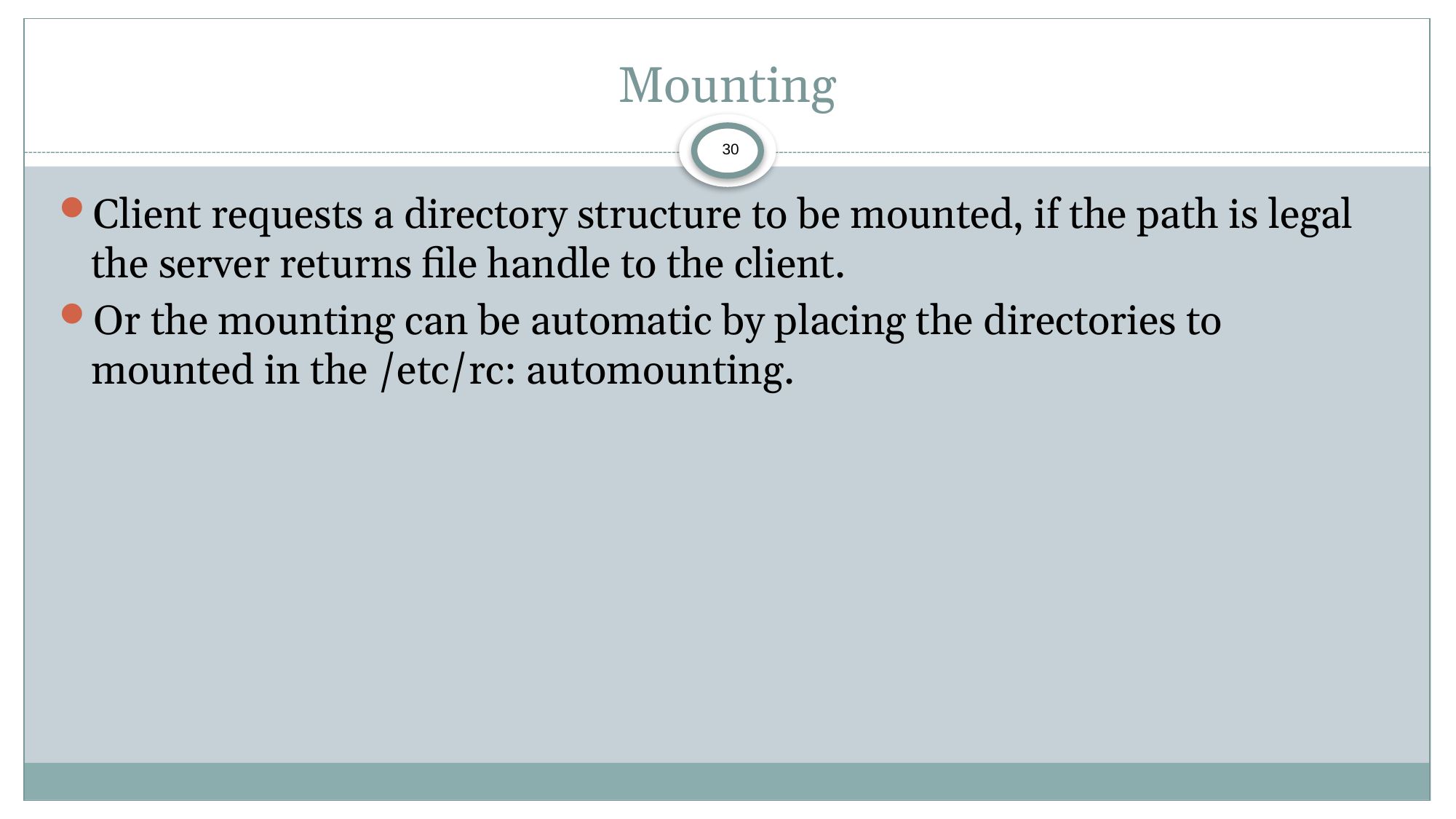

# Mounting
30
Client requests a directory structure to be mounted, if the path is legal the server returns file handle to the client.
Or the mounting can be automatic by placing the directories to mounted in the /etc/rc: automounting.